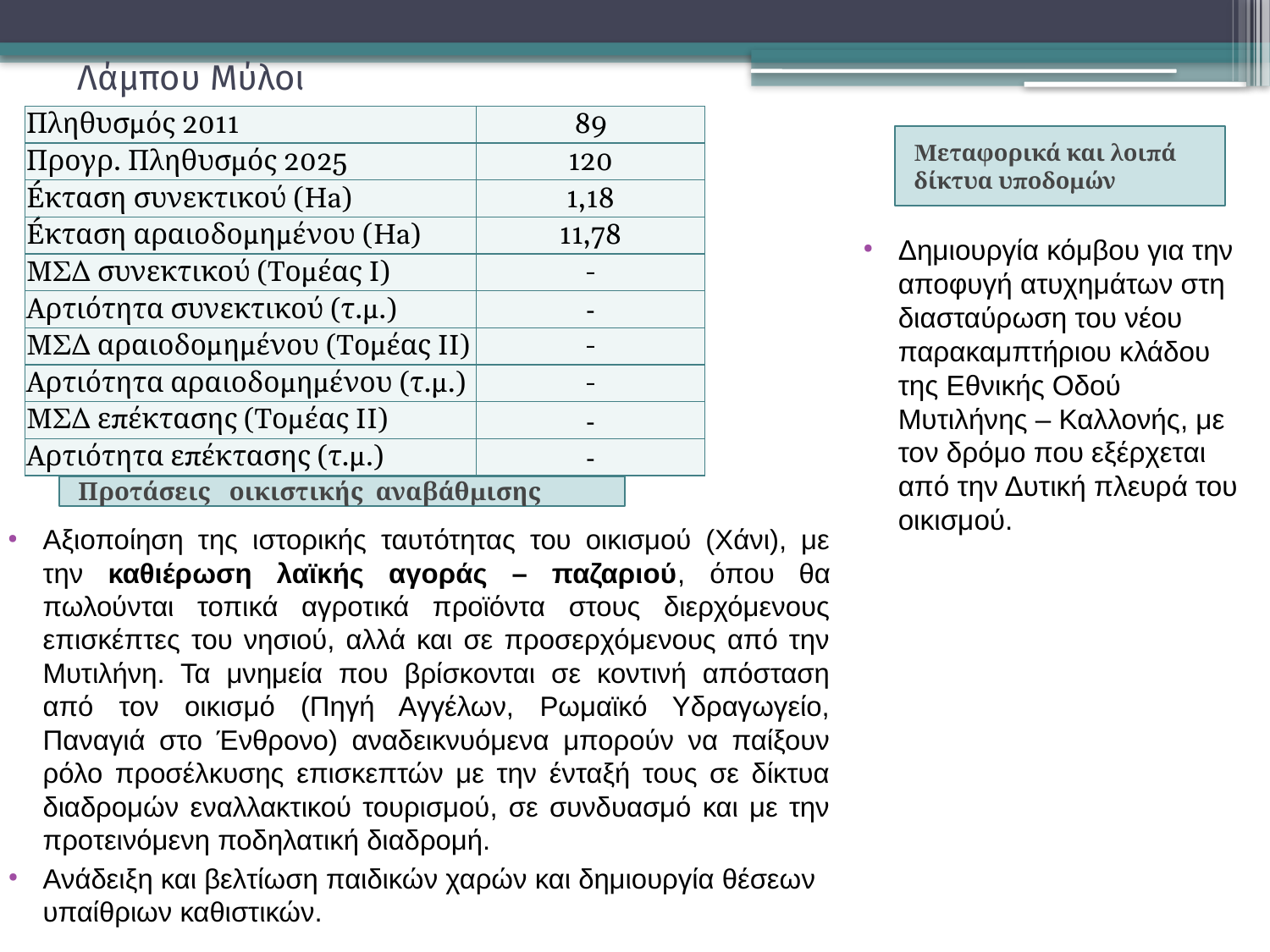

# Λάμπου Μύλοι
| Πληθυσμός 2011 | 89 |
| --- | --- |
| Προγρ. Πληθυσμός 2025 | 120 |
| Έκταση συνεκτικού (Ha) | 1,18 |
| Έκταση αραιοδομημένου (Ha) | 11,78 |
| ΜΣΔ συνεκτικού (Τομέας Ι) | - |
| Αρτιότητα συνεκτικού (τ.μ.) | - |
| ΜΣΔ αραιοδομημένου (Τομέας ΙΙ) | - |
| Αρτιότητα αραιοδομημένου (τ.μ.) | - |
| ΜΣΔ επέκτασης (Τομέας ΙΙ) | - |
| Αρτιότητα επέκτασης (τ.μ.) | - |
Μεταφορικά και λοιπά δίκτυα υποδομών
Δημιουργία κόμβου για την αποφυγή ατυχημάτων στη διασταύρωση του νέου παρακαμπτήριου κλάδου της Εθνικής Οδού Μυτιλήνης – Καλλονής, με τον δρόμο που εξέρχεται από την Δυτική πλευρά του οικισμού.

Προτάσεις   οικιστικής  αναβάθμισης
Αξιοποίηση της ιστορικής ταυτότητας του οικισμού (Χάνι), με την καθιέρωση λαϊκής αγοράς – παζαριού, όπου θα πωλούνται τοπικά αγροτικά προϊόντα στους διερχόμενους επισκέπτες του νησιού, αλλά και σε προσερχόμενους από την Μυτιλήνη. Τα μνημεία που βρίσκονται σε κοντινή απόσταση από τον οικισμό (Πηγή Αγγέλων, Ρωμαϊκό Υδραγωγείο, Παναγιά στο Ένθρονο) αναδεικνυόμενα μπορούν να παίξουν ρόλο προσέλκυσης επισκεπτών με την ένταξή τους σε δίκτυα διαδρομών εναλλακτικού τουρισμού, σε συνδυασμό και με την προτεινόμενη ποδηλατική διαδρομή.
Ανάδειξη και βελτίωση παιδικών χαρών και δημιουργία θέσεων υπαίθριων καθιστικών.